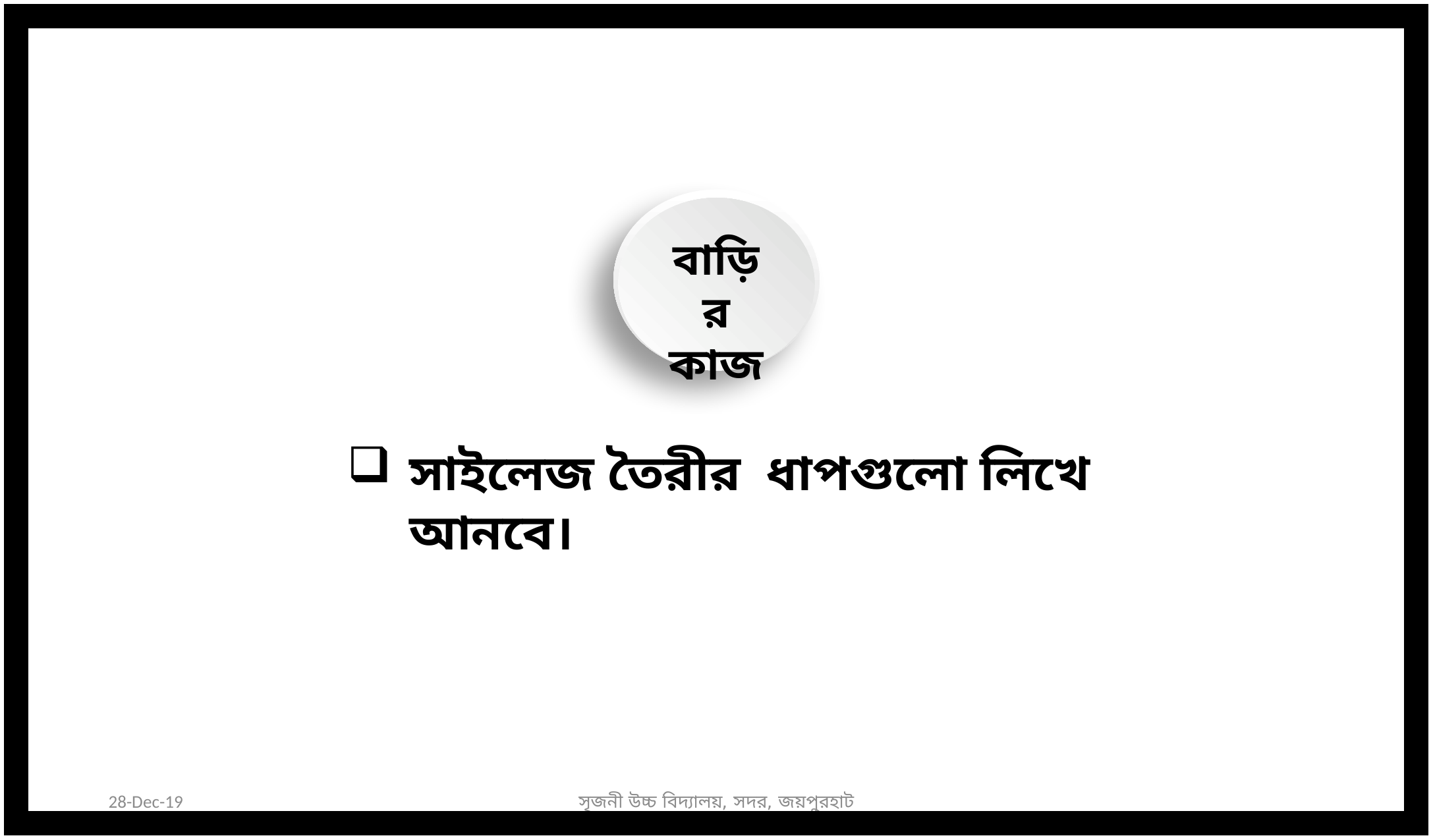

বাড়ির কাজ
সাইলেজ তৈরীর  ধাপগুলো লিখে আনবে।
28-Dec-19
সৃজনী উচ্চ বিদ্যালয়, সদর, জয়পুরহাট